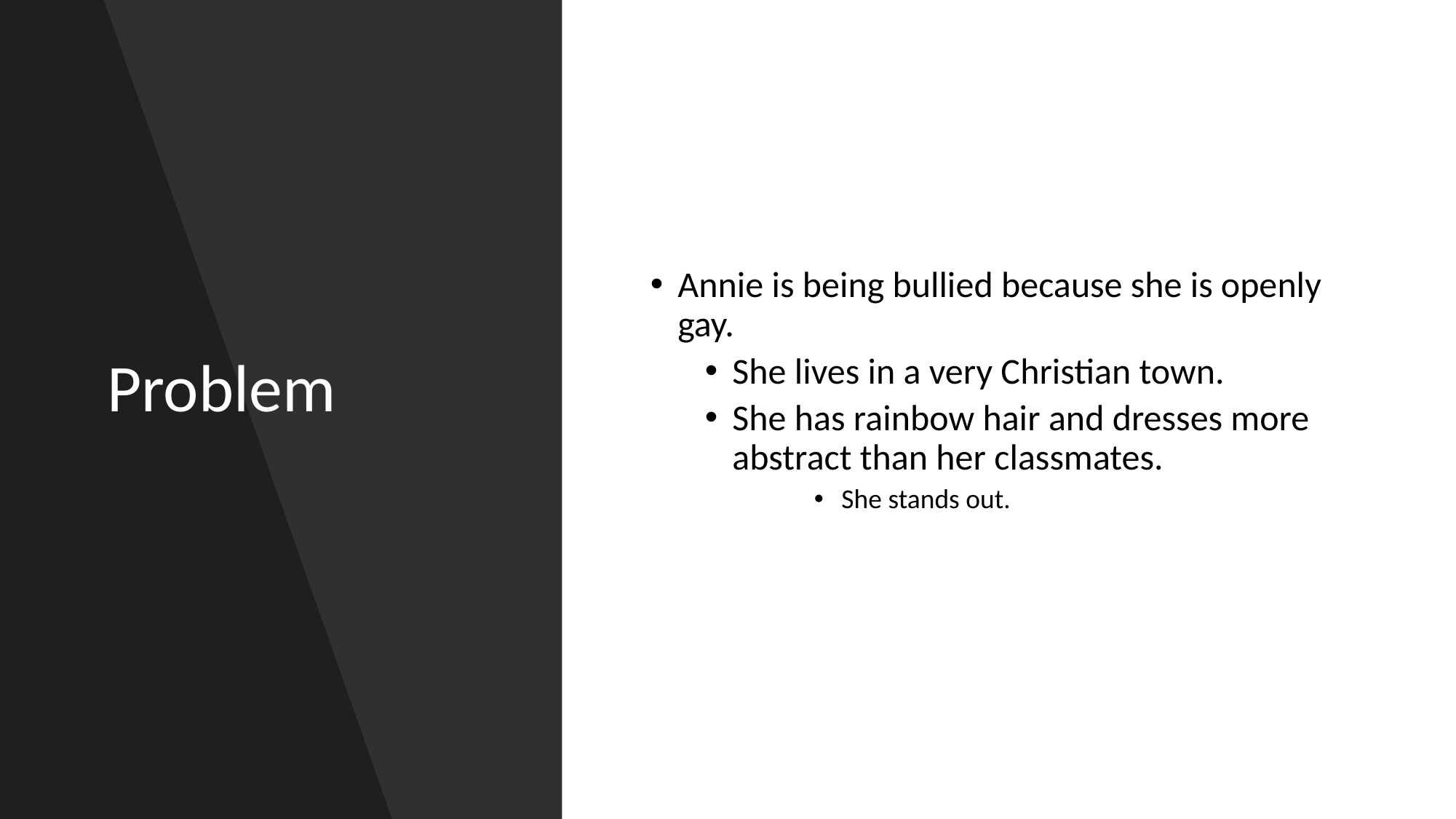

# Problem
Annie is being bullied because she is openly gay.
She lives in a very Christian town.
She has rainbow hair and dresses more abstract than her classmates.
She stands out.